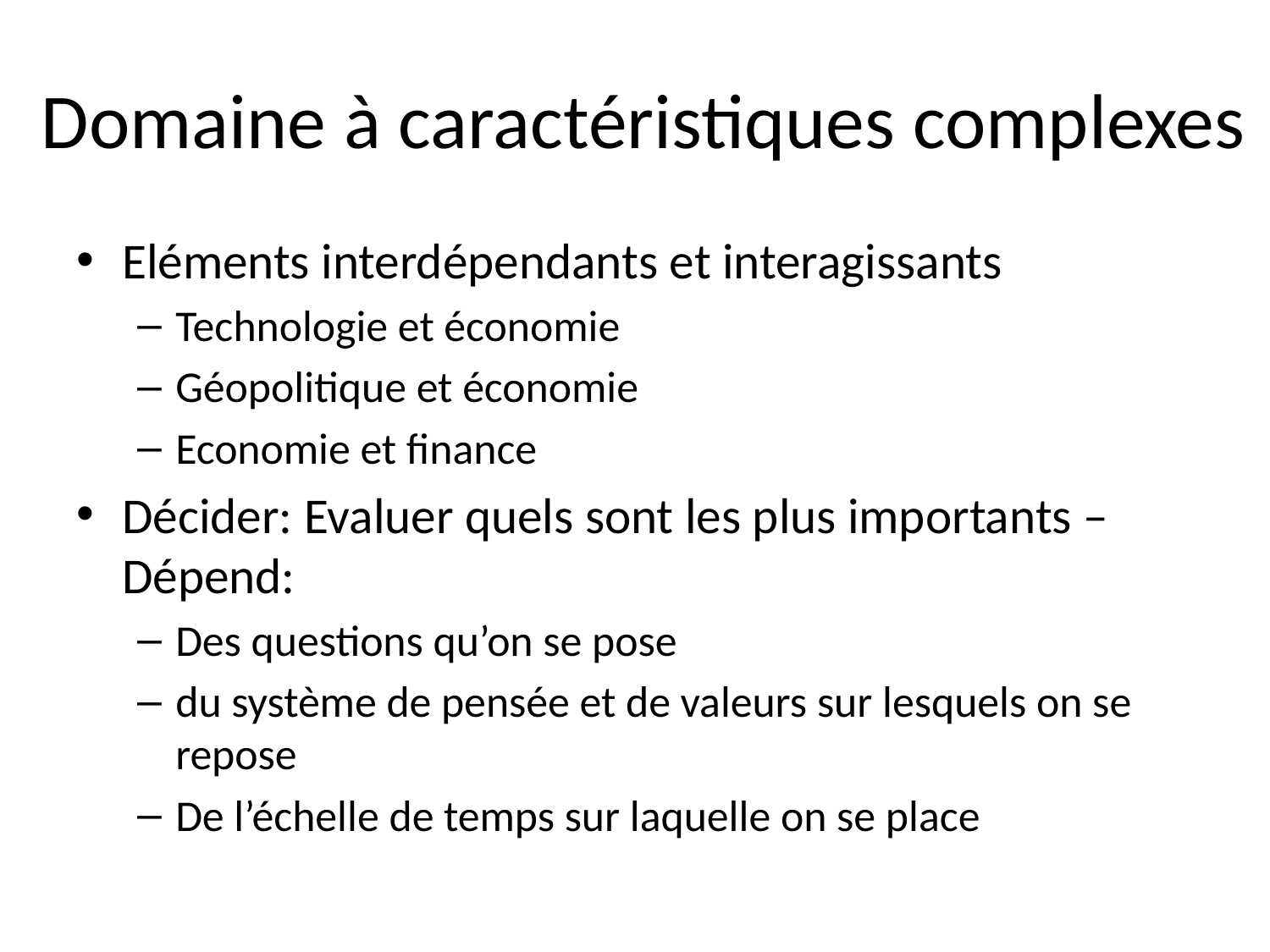

# Domaine à caractéristiques complexes
Eléments interdépendants et interagissants
Technologie et économie
Géopolitique et économie
Economie et finance
Décider: Evaluer quels sont les plus importants – Dépend:
Des questions qu’on se pose
du système de pensée et de valeurs sur lesquels on se repose
De l’échelle de temps sur laquelle on se place